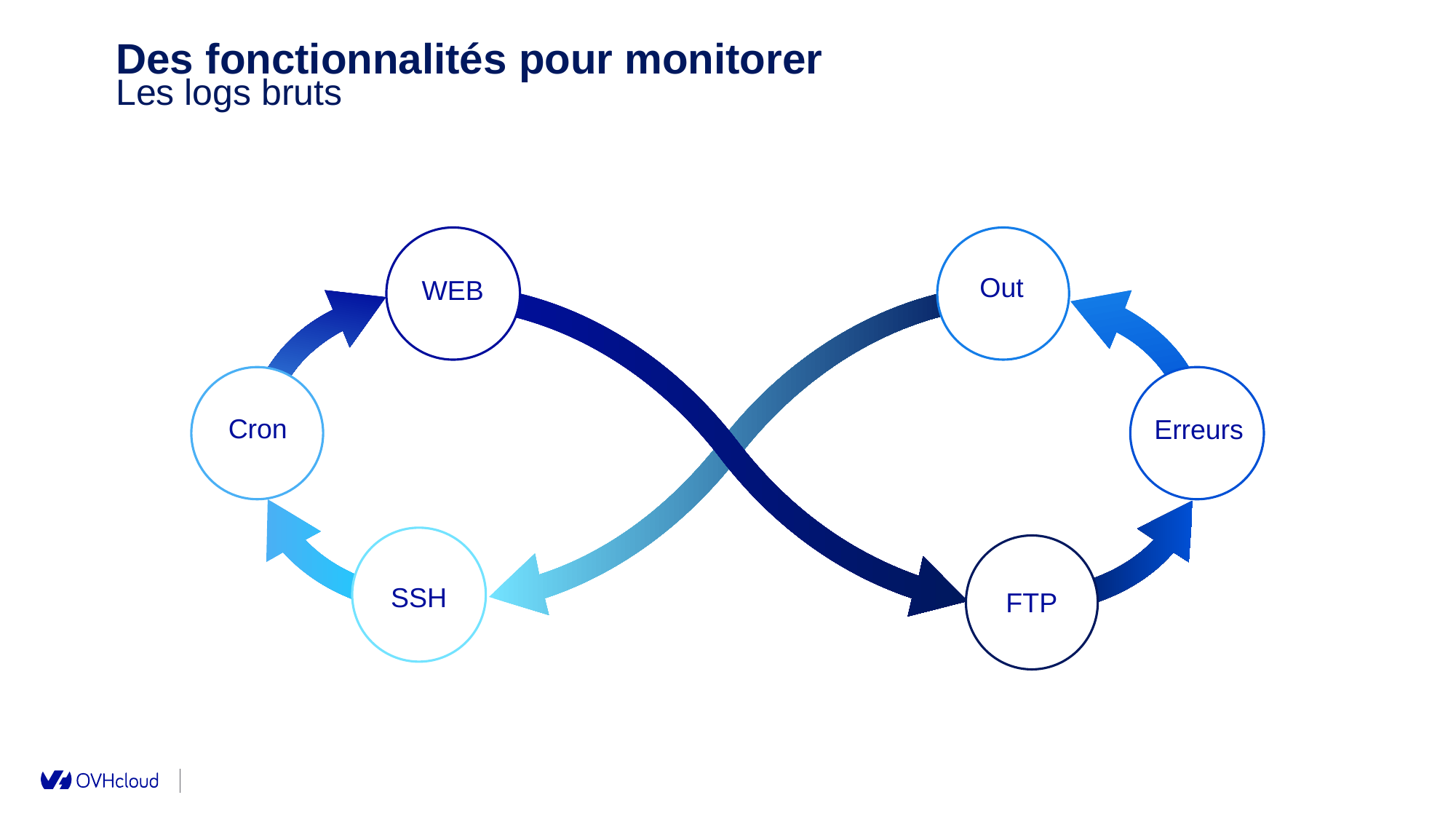

Des fonctionnalités pour monitorer
Les logs bruts

Out
WEB
Cron
Erreurs
SSH
FTP